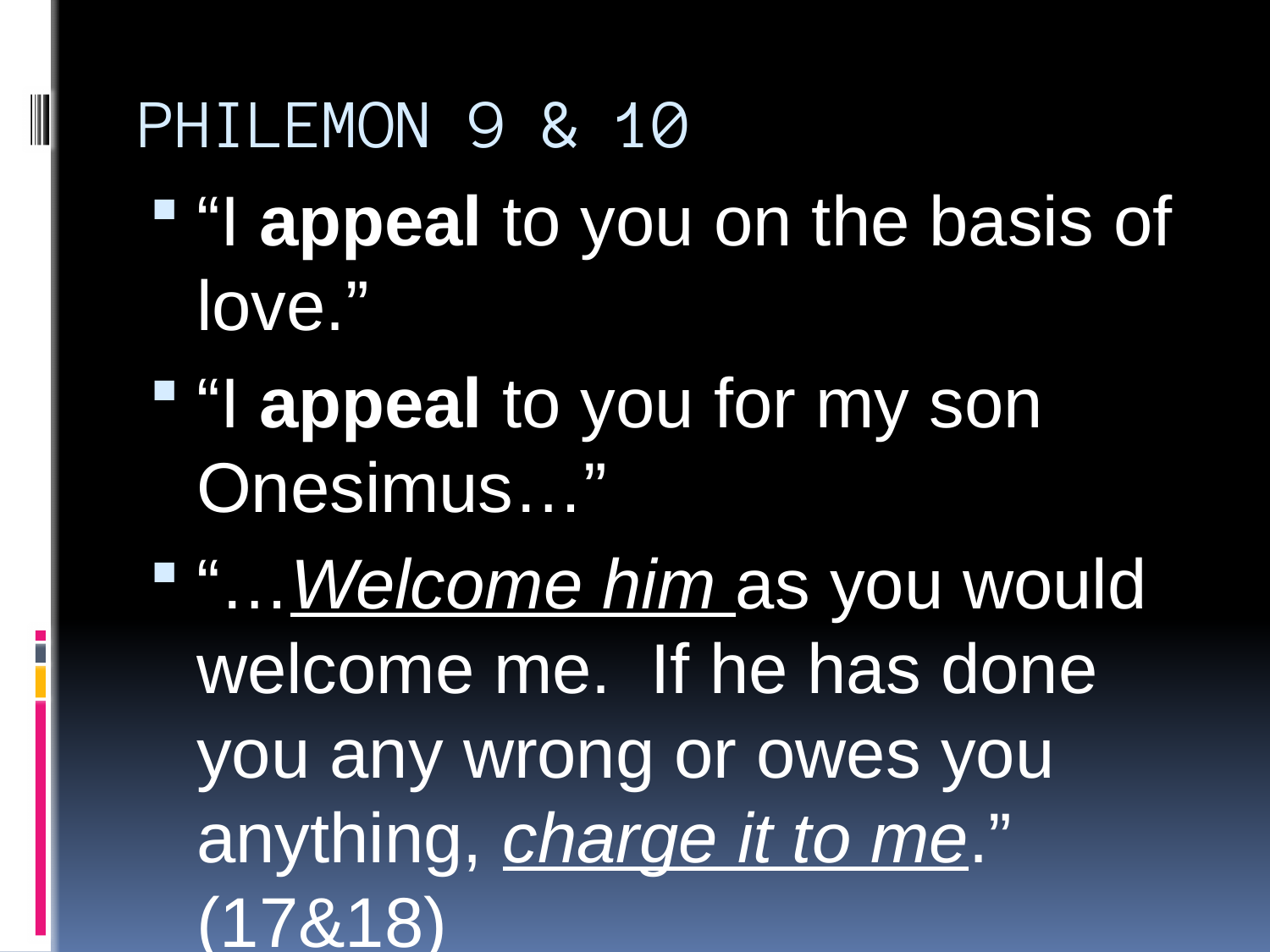

# PHILEMON 9 & 10
“I appeal to you on the basis of love.”
“I appeal to you for my son Onesimus…”
“…Welcome him as you would welcome me.  If he has done you any wrong or owes you anything, charge it to me.”  (17&18)